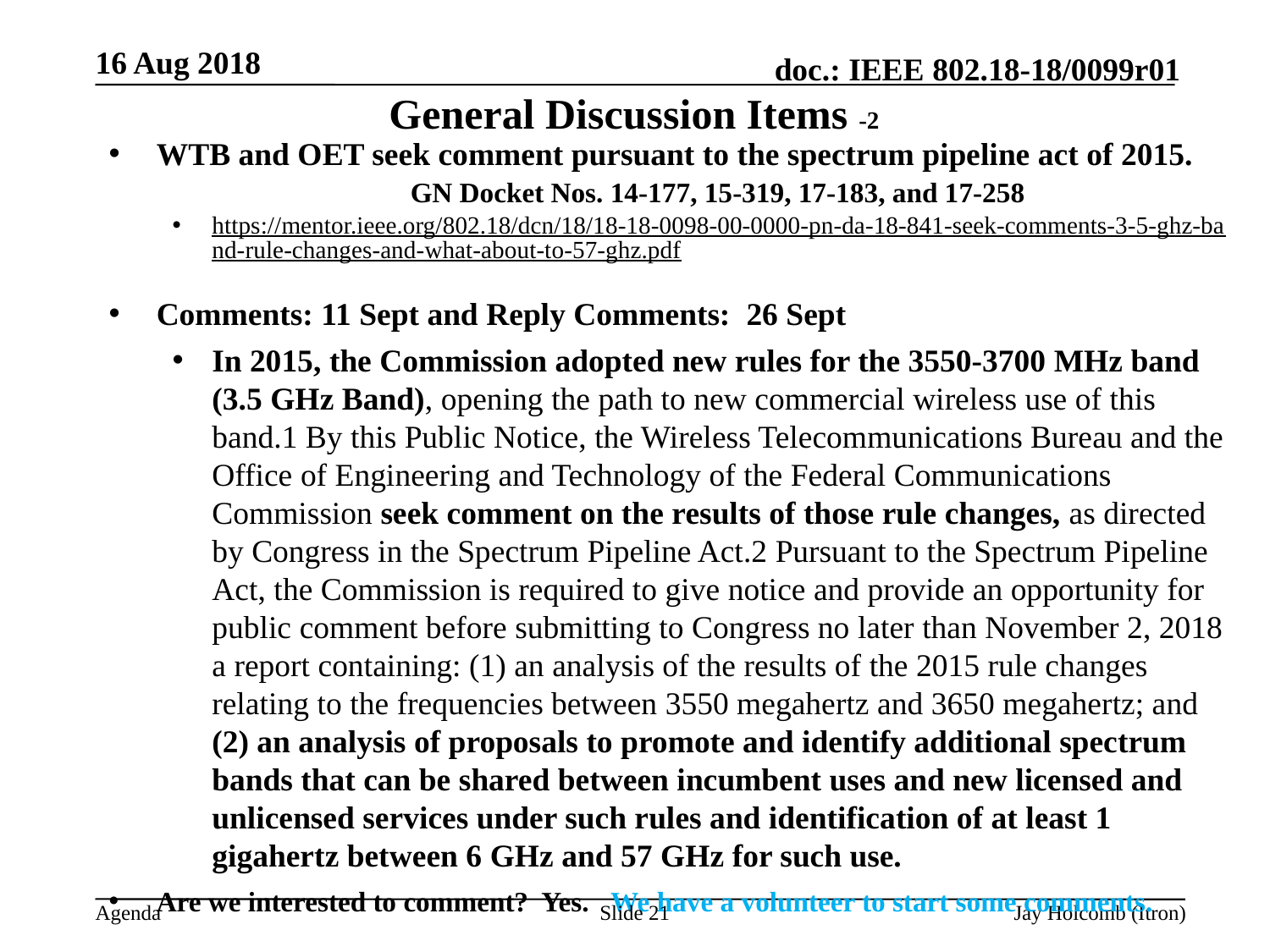

16 Aug 2018
# General Discussion Items -2
WTB and OET seek comment pursuant to the spectrum pipeline act of 2015. 		GN Docket Nos. 14-177, 15-319, 17-183, and 17-258
https://mentor.ieee.org/802.18/dcn/18/18-18-0098-00-0000-pn-da-18-841-seek-comments-3-5-ghz-band-rule-changes-and-what-about-to-57-ghz.pdf
Comments: 11 Sept and Reply Comments:  26 Sept
In 2015, the Commission adopted new rules for the 3550-3700 MHz band (3.5 GHz Band), opening the path to new commercial wireless use of this band.1 By this Public Notice, the Wireless Telecommunications Bureau and the Office of Engineering and Technology of the Federal Communications Commission seek comment on the results of those rule changes, as directed by Congress in the Spectrum Pipeline Act.2 Pursuant to the Spectrum Pipeline Act, the Commission is required to give notice and provide an opportunity for public comment before submitting to Congress no later than November 2, 2018 a report containing: (1) an analysis of the results of the 2015 rule changes relating to the frequencies between 3550 megahertz and 3650 megahertz; and (2) an analysis of proposals to promote and identify additional spectrum bands that can be shared between incumbent uses and new licensed and unlicensed services under such rules and identification of at least 1 gigahertz between 6 GHz and 57 GHz for such use.
Are we interested to comment?  Yes.   We have a volunteer to start some comments.

Slide 21
Jay Holcomb (Itron)